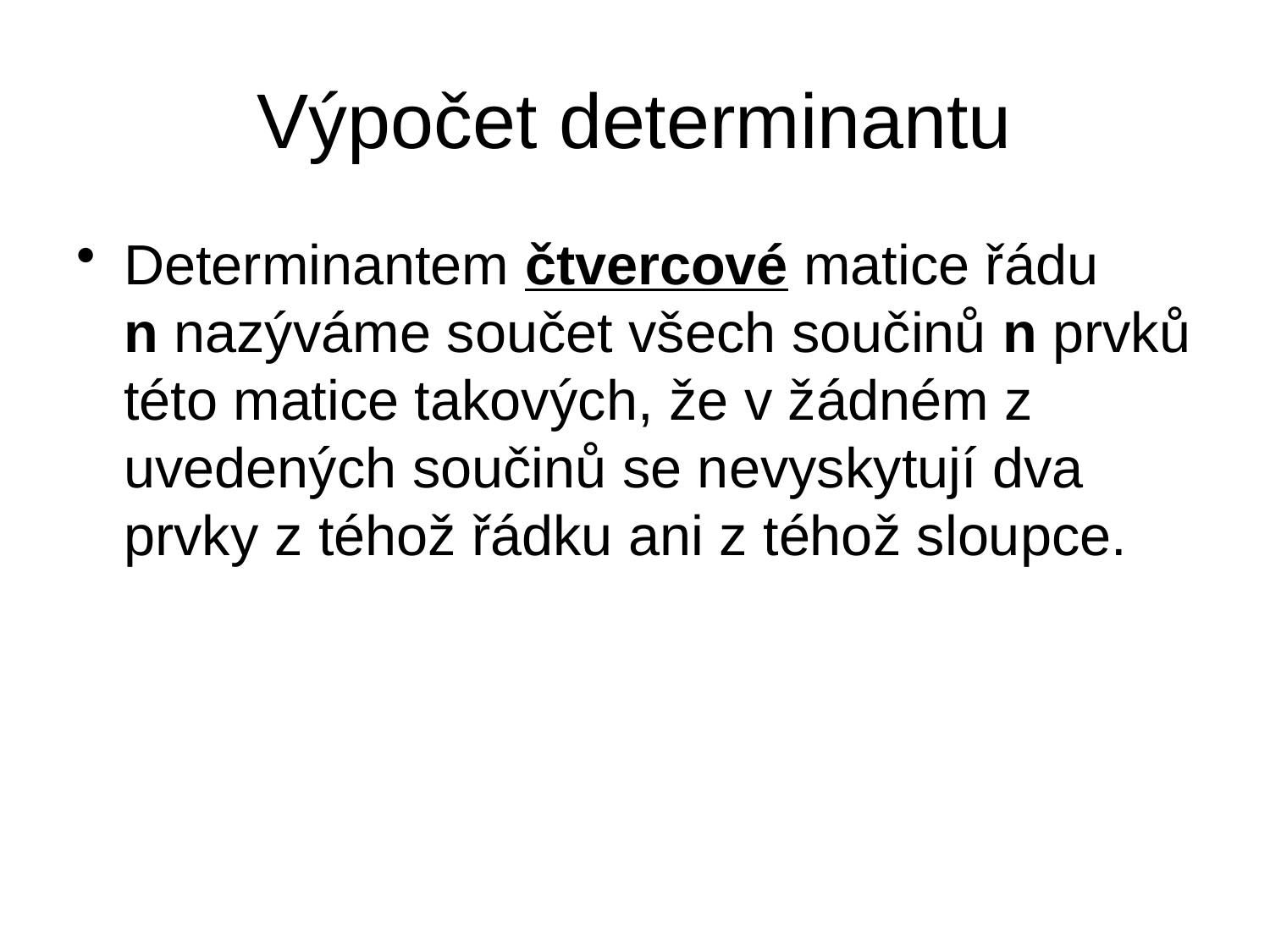

# Výpočet determinantu
Determinantem čtvercové matice řádu  n nazýváme součet všech součinů n prvků této matice takových, že v žádném z uvedených součinů se nevyskytují dva prvky z téhož řádku ani z téhož sloupce.